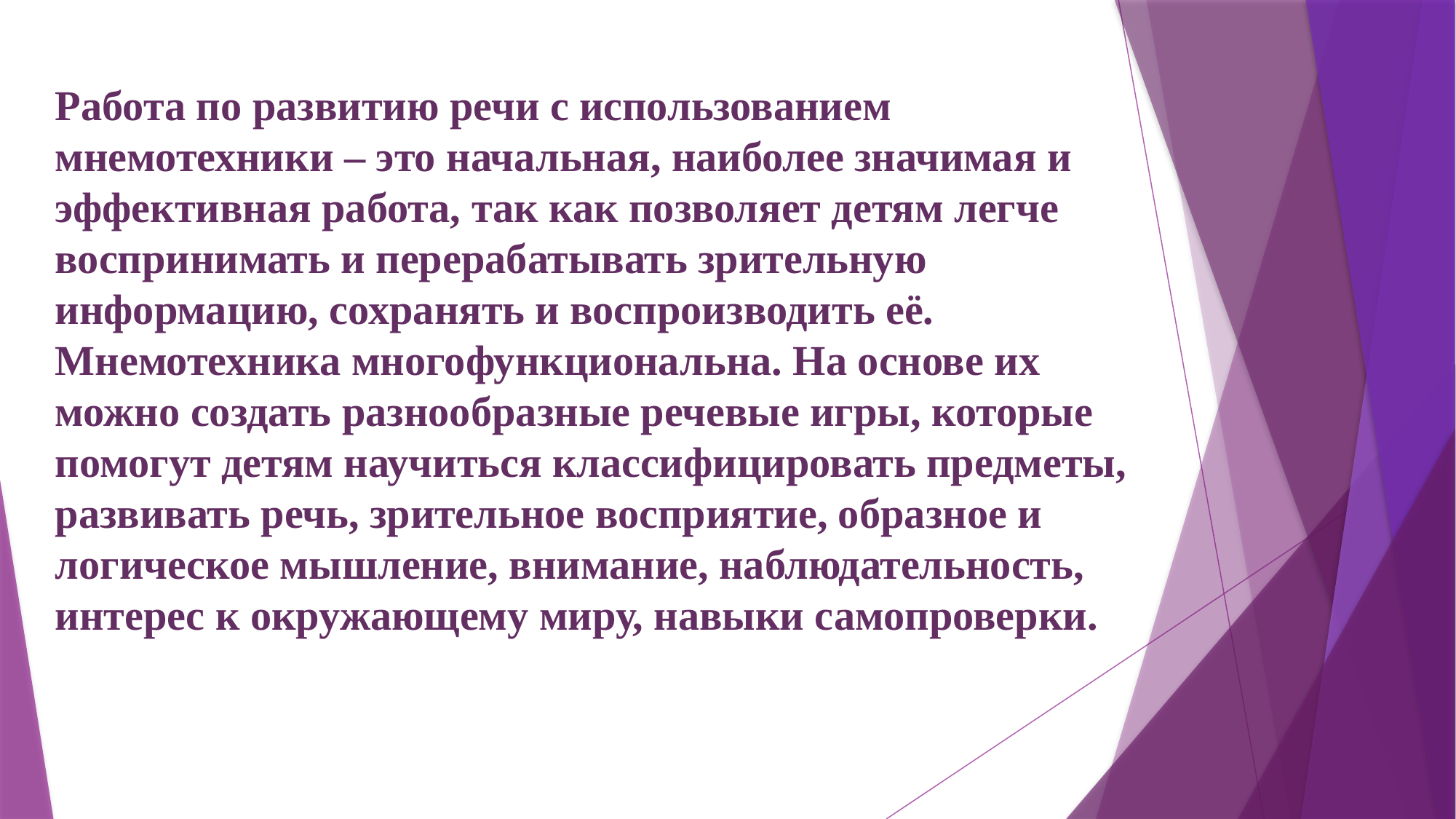

# Работа по развитию речи с использованием мнемотехники – это начальная, наиболее значимая и эффективная работа, так как позволяет детям легче воспринимать и перерабатывать зрительную информацию, сохранять и воспроизводить её. Мнемотехника многофункциональна. На основе их можно создать разнообразные речевые игры, которые помогут детям научиться классифицировать предметы, развивать речь, зрительное восприятие, образное и логическое мышление, внимание, наблюдательность, интерес к окружающему миру, навыки самопроверки.